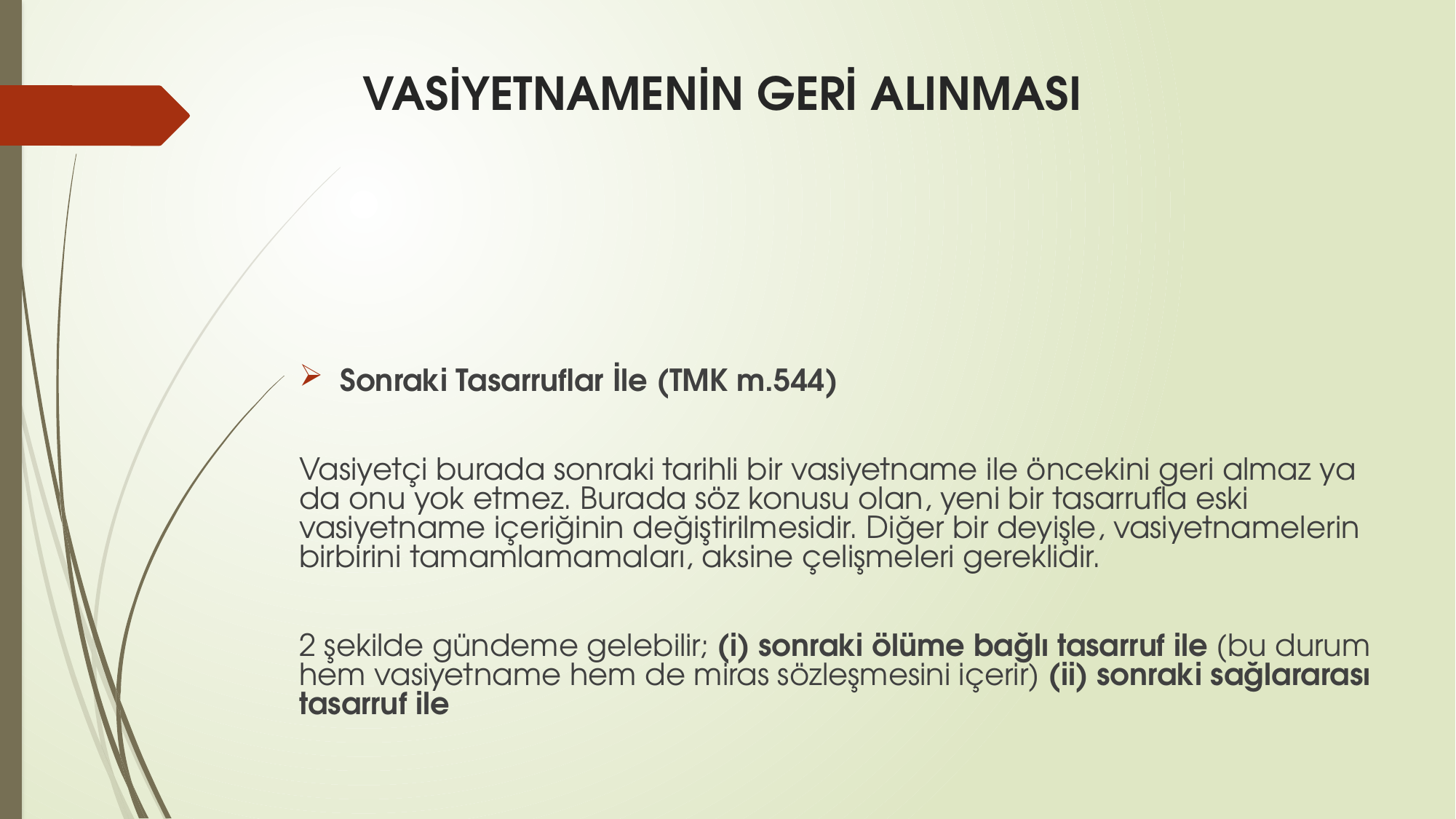

# VASİYETNAMENİN GERİ ALINMASI

Sonraki Tasarruflar İle (TMK m.544)

Vasiyetçi burada sonraki tarihli bir vasiyetname ile öncekini geri almaz ya da onu yok etmez. Burada söz konusu olan, yeni bir tasarrufla eski vasiyetname içeriğinin değiştirilmesidir. Diğer bir deyişle, vasiyetnamelerin birbirini tamamlamamaları, aksine çelişmeleri gereklidir.

2 şekilde gündeme gelebilir; (i) sonraki ölüme bağlı tasarruf ile (bu durum hem vasiyetname hem de miras sözleşmesini içerir) (ii) sonraki sağlararası tasarruf ile